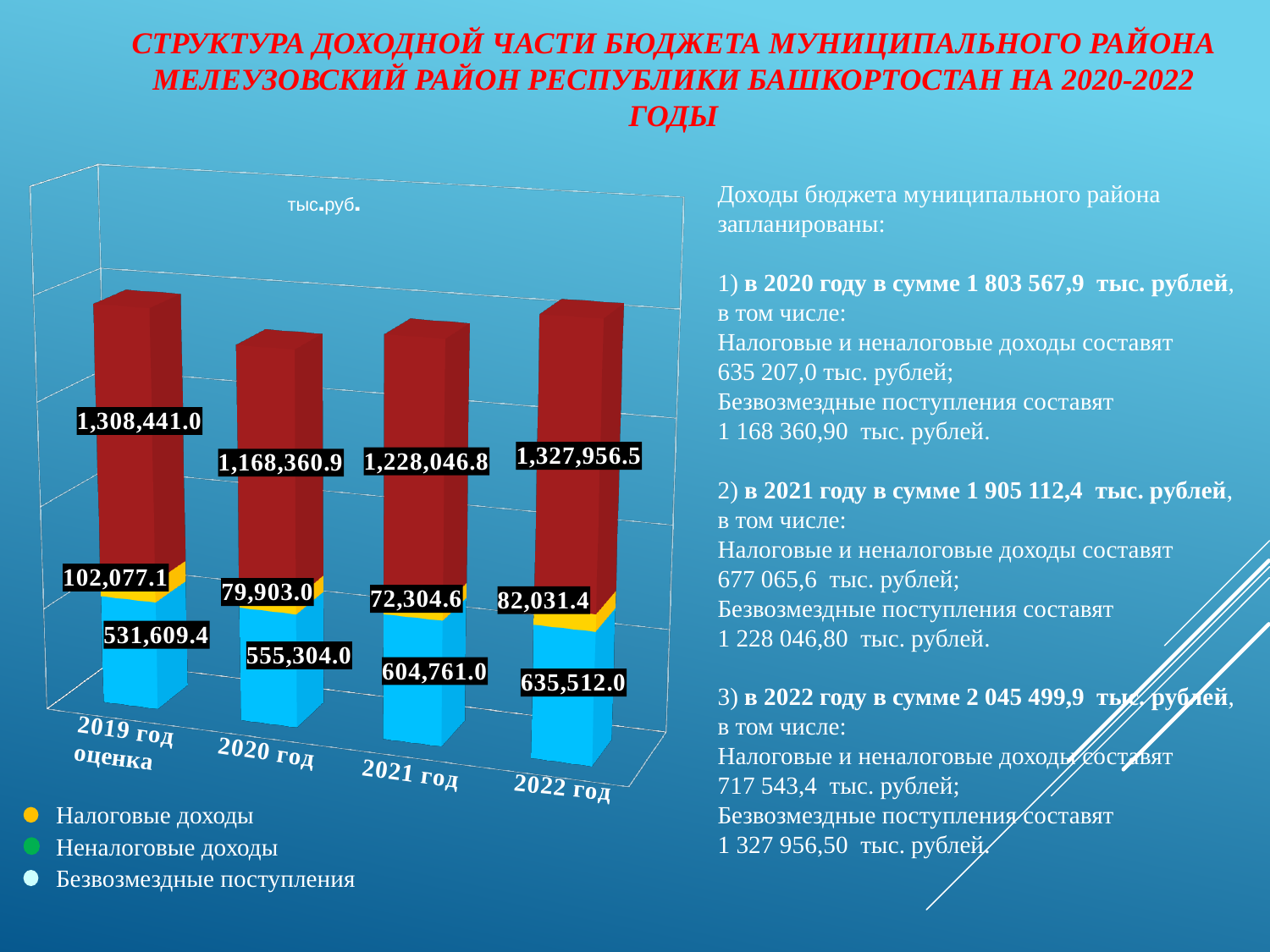

# Структура доходной части бюджета муниципального района Мелеузовский район Республики Башкортостан на 2020-2022 годы

[unsupported chart]

Доходы бюджета муниципального района запланированы:

1) в 2020 году в сумме 1 803 567,9  тыс. рублей, в том числе:
Налоговые и неналоговые доходы составят          635 207,0 тыс. рублей;
Безвозмездные поступления составят                   1 168 360,90  тыс. рублей.

2) в 2021 году в сумме 1 905 112,4  тыс. рублей, в том числе:
Налоговые и неналоговые доходы составят       677 065,6  тыс. рублей;
Безвозмездные поступления составят                   1 228 046,80  тыс. рублей.

3) в 2022 году в сумме 2 045 499,9  тыс. рублей, в том числе:
Налоговые и неналоговые доходы составят      717 543,4  тыс. рублей;
Безвозмездные поступления составят                   1 327 956,50  тыс. рублей.

тыс.руб.
Налоговые доходы

Неналоговые доходы

Безвозмездные поступления